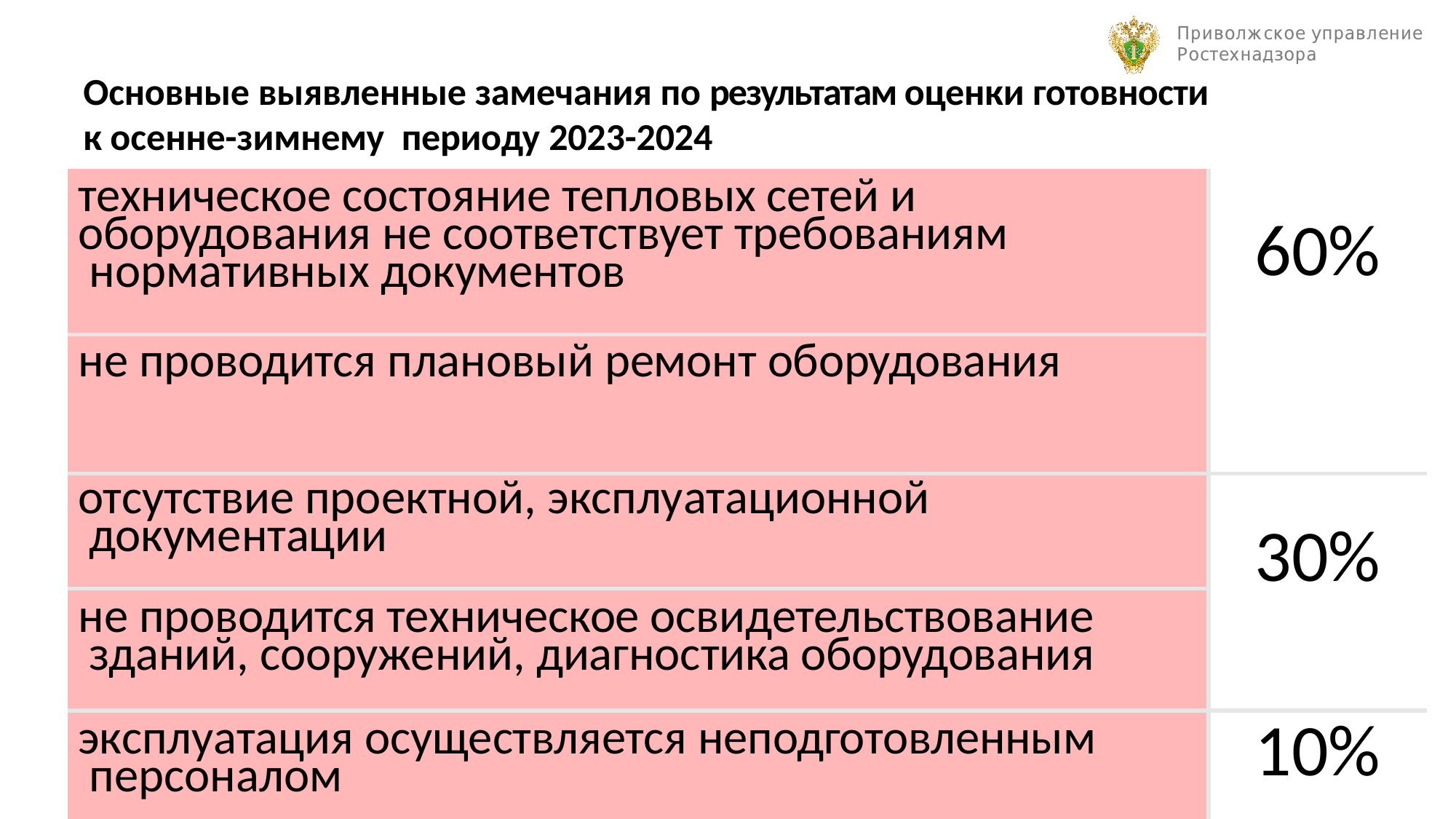

Приволжское управление
Ростехнадзора
Основные выявленные замечания по результатам оценки готовности к осенне-зимнему  периоду 2023-2024
| техническое состояние тепловых сетей и оборудования не соответствует требованиям нормативных документов | 60% |
| --- | --- |
| не проводится плановый ремонт оборудования |  |
| отсутствие проектной, эксплуатационной документации | 30% |
| не проводится техническое освидетельствование зданий, сооружений, диагностика оборудования |  |
| эксплуатация осуществляется неподготовленным персоналом | 10% |